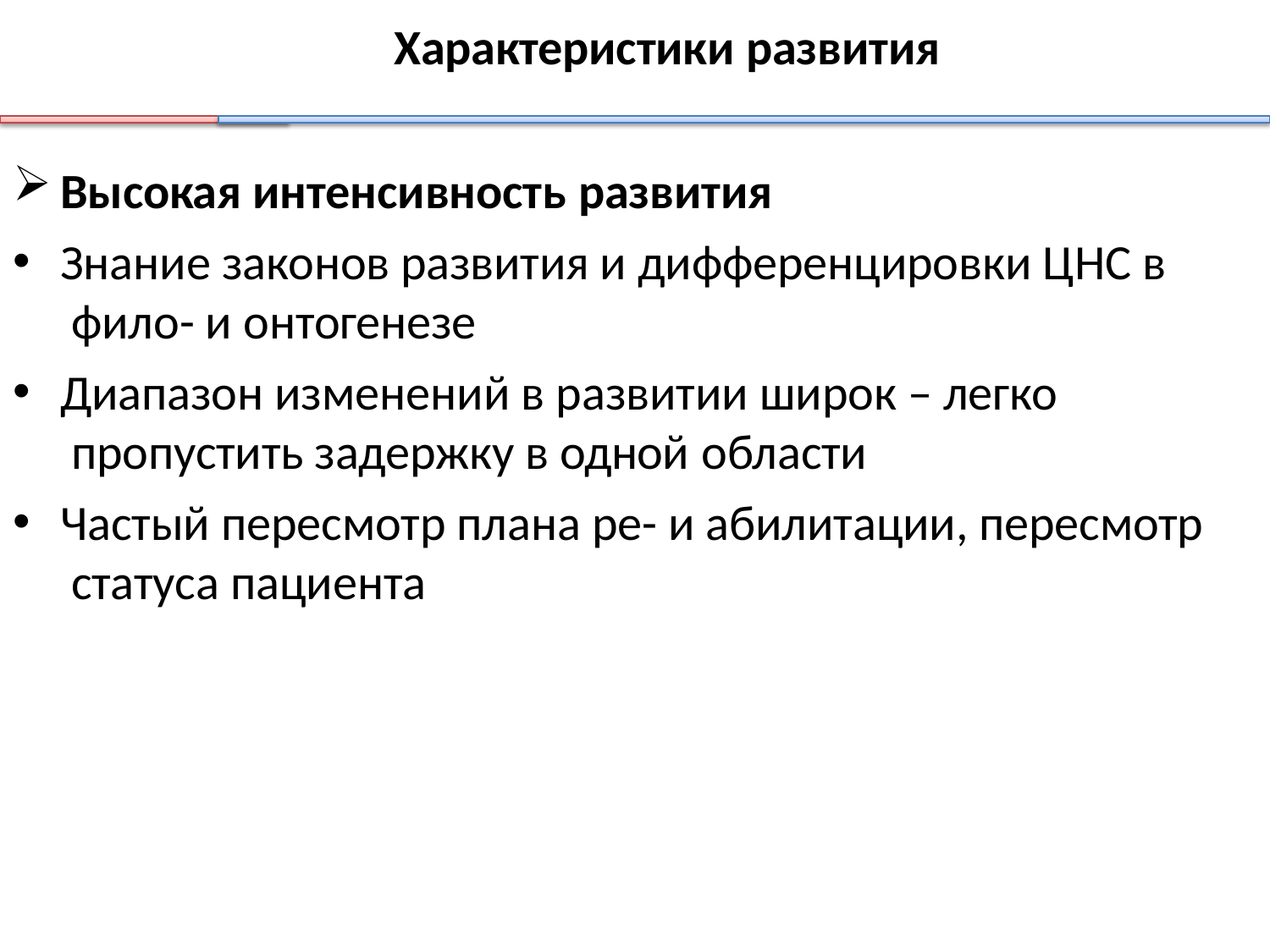

# Характеристики развития

Высокая интенсивность развития
Знание законов развития и дифференцировки ЦНС в  фило- и онтогенезе
Диапазон изменений в развитии широк – легко  пропустить задержку в одной области
Частый пересмотр плана ре- и абилитации, пересмотр  статуса пациента